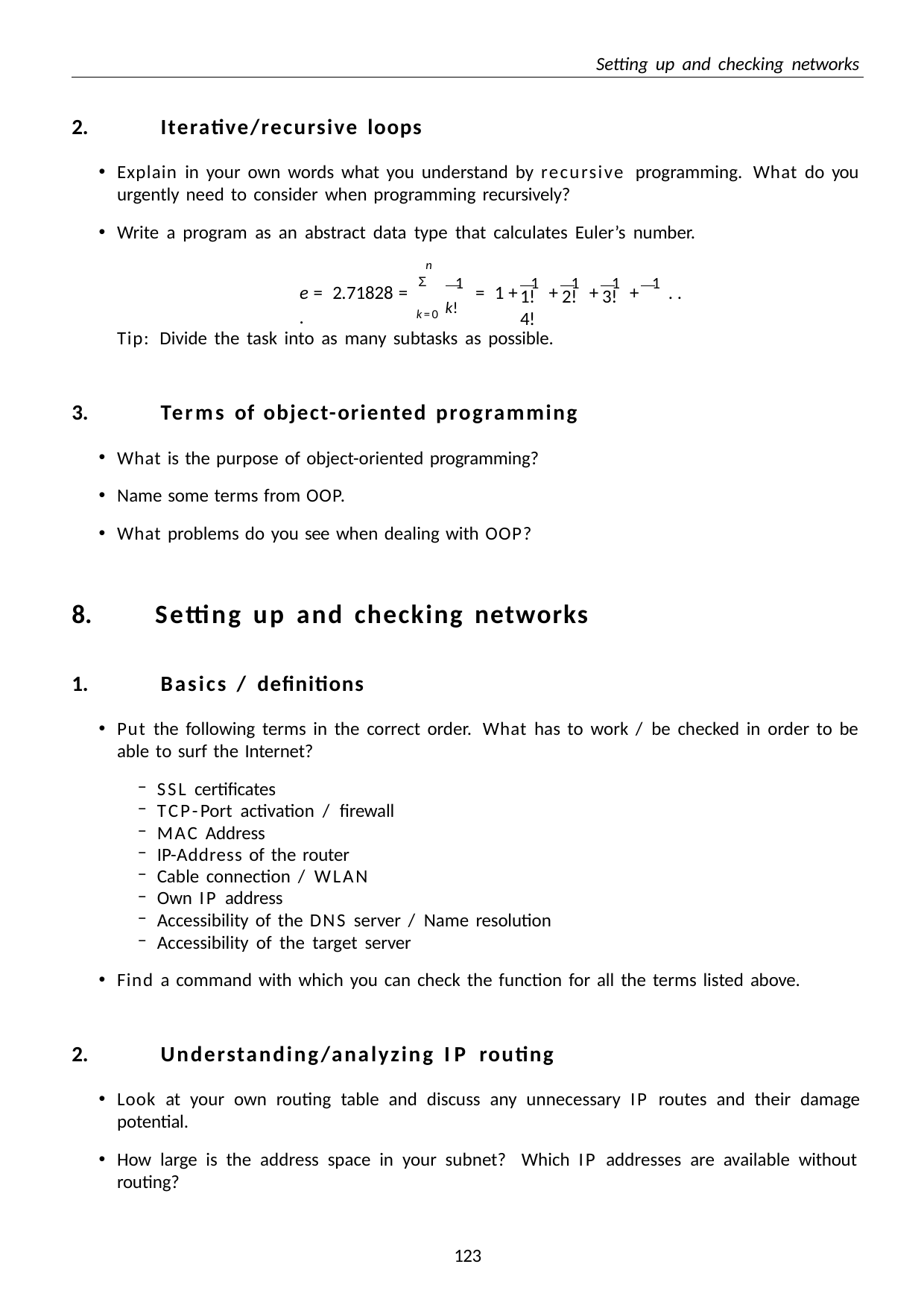

Setting up and checking networks

Iterative/recursive loops
Explain in your own words what you understand by recursive programming. What do you urgently need to consider when programming recursively?
Write a program as an abstract data type that calculates Euler’s number.
n
e = 2.71828 = Σ 1 = 1 + 1 + 1 + 1 + 1 . . .
1!	2!	3!	4!

k=0 k!
Tip: Divide the task into as many subtasks as possible.

Terms of object-oriented programming
What is the purpose of object-oriented programming?
Name some terms from OOP.
What problems do you see when dealing with OOP?

Setting up and checking networks

Basics / definitions
Put the following terms in the correct order. What has to work / be checked in order to be able to surf the Internet?
SSL certificates
TCP-Port activation / firewall
MAC Address
IP-Address of the router
Cable connection / WLAN
Own IP address
Accessibility of the DNS server / Name resolution
Accessibility of the target server
Find a command with which you can check the function for all the terms listed above.

Understanding/analyzing IP routing
Look at your own routing table and discuss any unnecessary IP routes and their damage potential.
How large is the address space in your subnet?  Which IP addresses are available without routing?
123